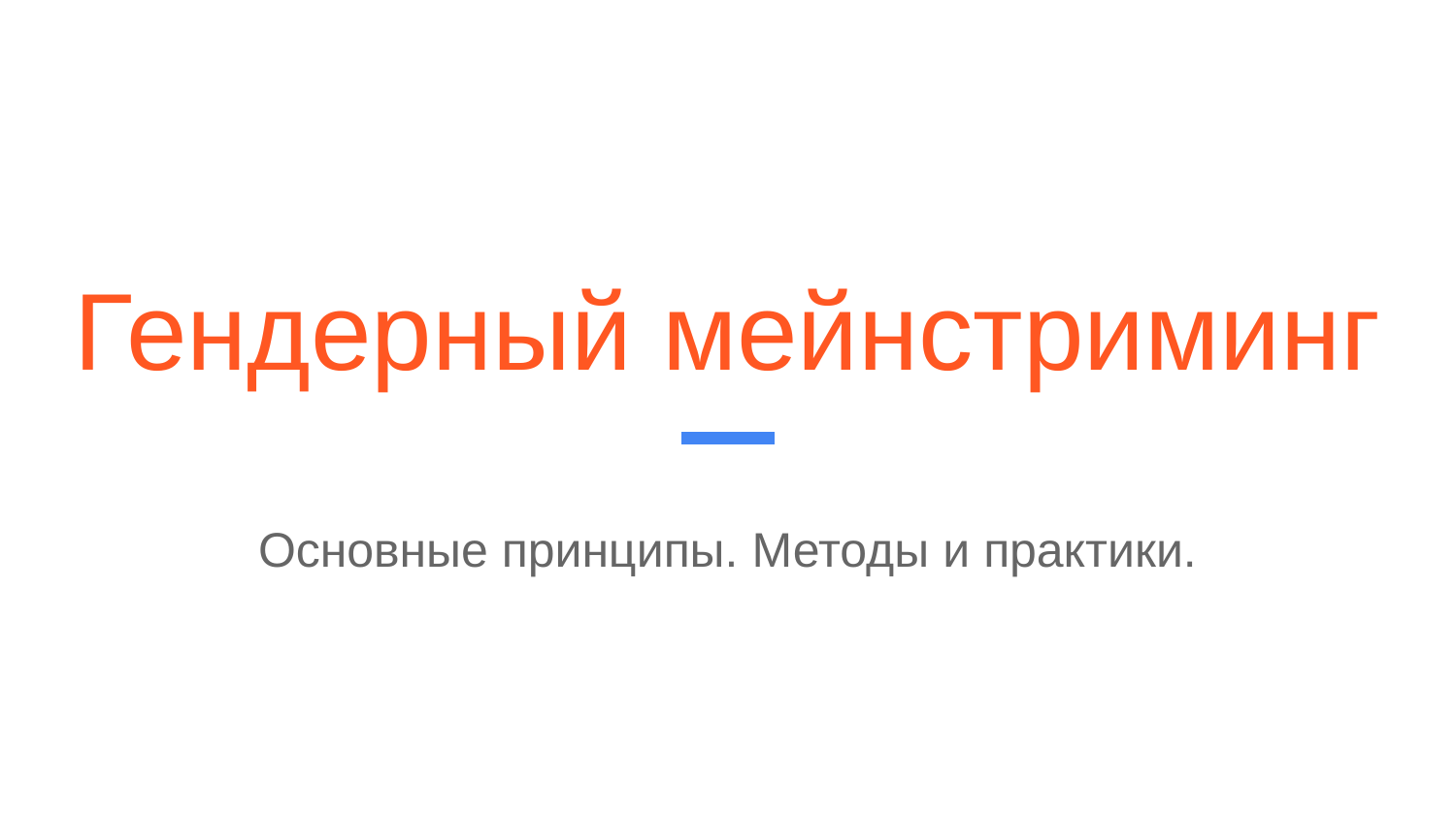

# Гендерный мейнстриминг
Основные принципы. Методы и практики.